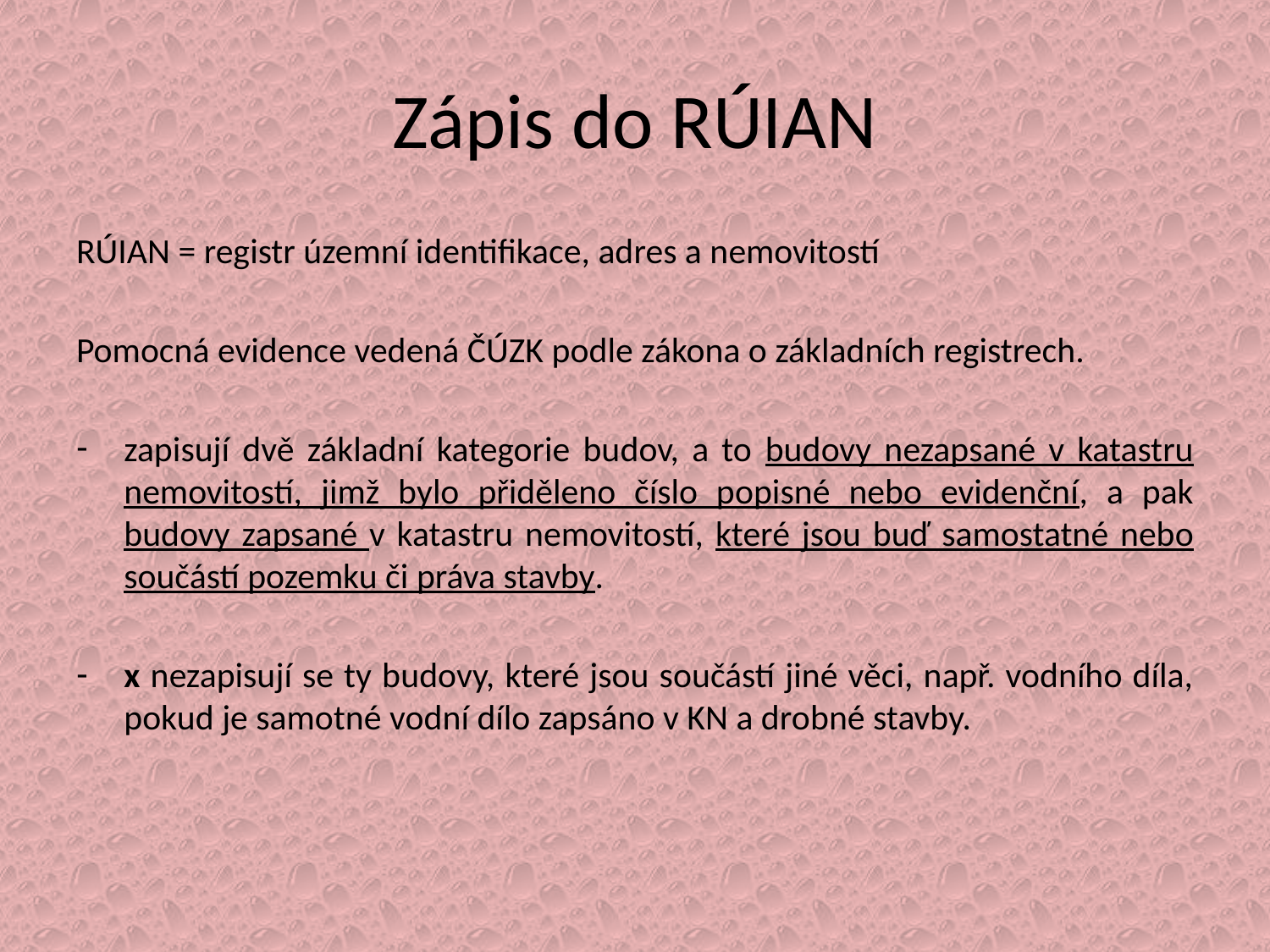

# Zápis do RÚIAN
RÚIAN = registr územní identifikace, adres a nemovitostí

Pomocná evidence vedená ČÚZK podle zákona o základních registrech.

zapisují dvě základní kategorie budov, a to budovy nezapsané v katastru nemovitostí, jimž bylo přiděleno číslo popisné nebo evidenční, a pak budovy zapsané v katastru nemovitostí, které jsou buď samostatné nebo součástí pozemku či práva stavby.

x nezapisují se ty budovy, které jsou součástí jiné věci, např. vodního díla, pokud je samotné vodní dílo zapsáno v KN a drobné stavby.